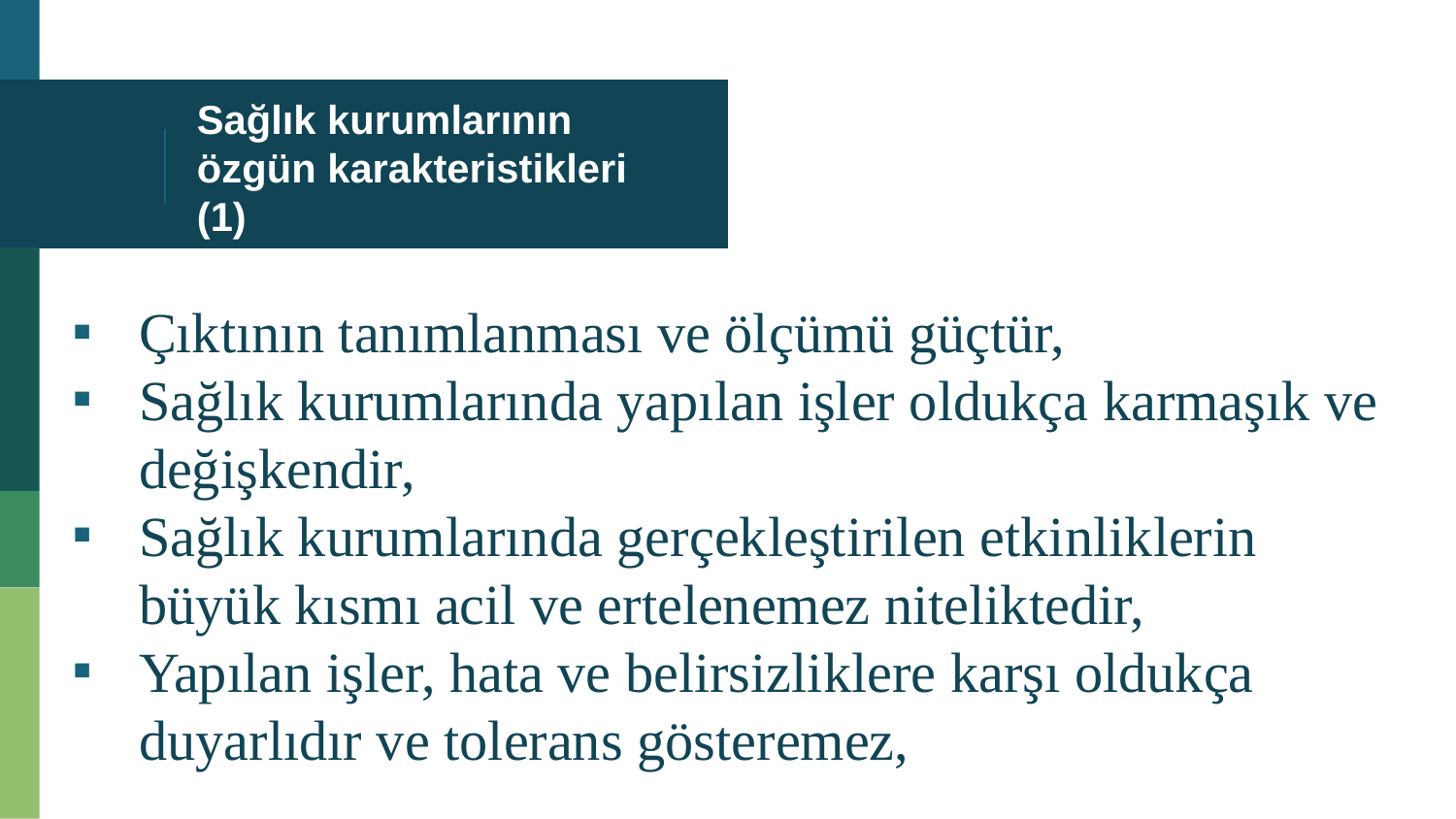

# Sağlık kurumlarının özgün karakteristikleri (1)
Çıktının tanımlanması ve ölçümü güçtür,
Sağlık kurumlarında yapılan işler oldukça karmaşık ve değişkendir,
Sağlık kurumlarında gerçekleştirilen etkinliklerin büyük kısmı acil ve ertelenemez niteliktedir,
Yapılan işler, hata ve belirsizliklere karşı oldukça duyarlıdır ve tolerans gösteremez,